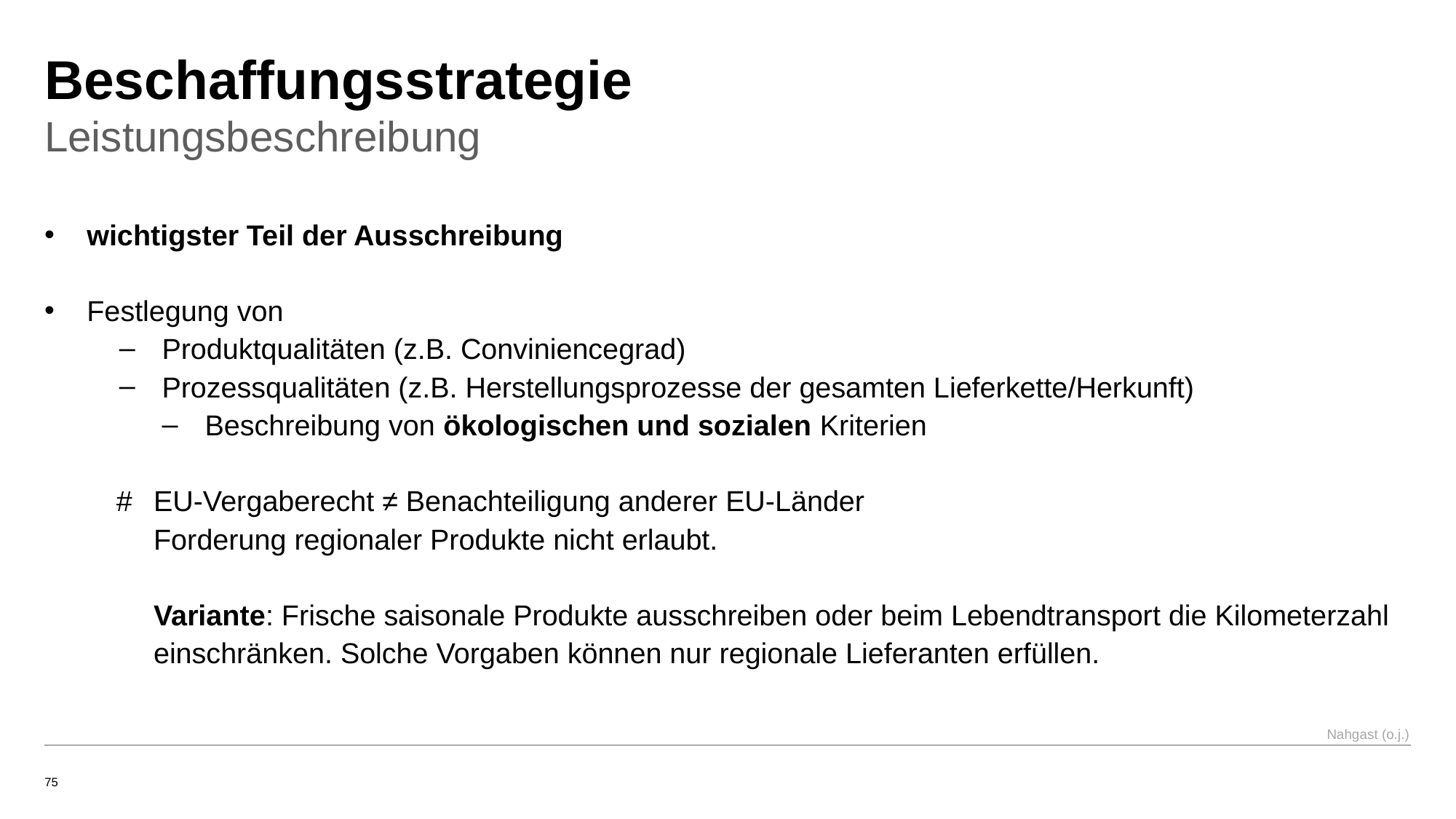

# Beschaffungsstrategie
Leistungsbeschreibung
wichtigster Teil der Ausschreibung

Festlegung von
Produktqualitäten (z.B. Conviniencegrad)
Prozessqualitäten (z.B. Herstellungsprozesse der gesamten Lieferkette/Herkunft)
Beschreibung von ökologischen und sozialen Kriterien

         #	EU-Vergaberecht ≠ Benachteiligung anderer EU-Länder
	Forderung regionaler Produkte nicht erlaubt.

	Variante: Frische saisonale Produkte ausschreiben oder beim Lebendtransport die Kilometerzahl 	einschränken. Solche Vorgaben können nur regionale Lieferanten erfüllen.

Nahgast (o.j.)